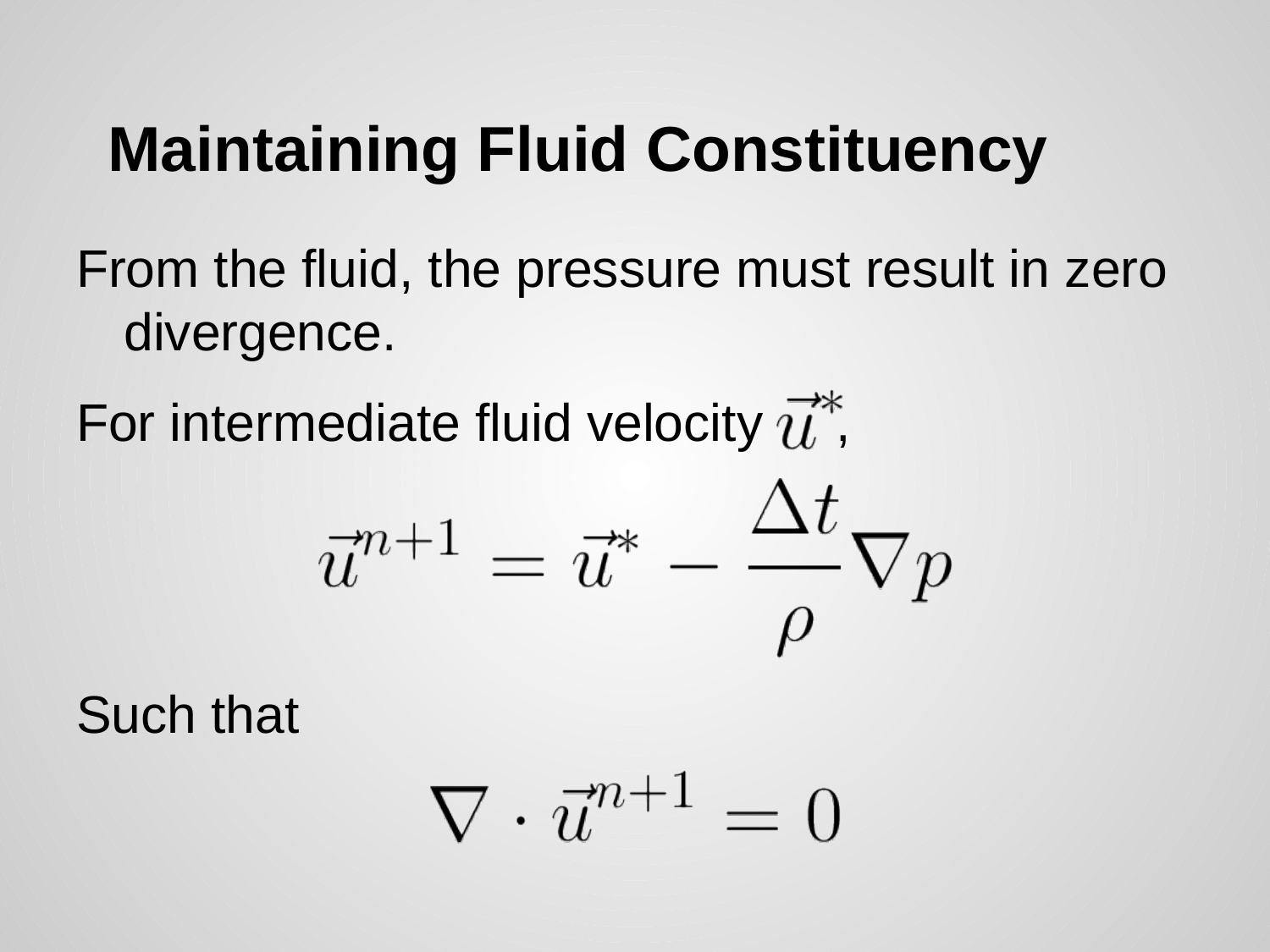

# Maintaining Fluid Constituency
From the fluid, the pressure must result in zero divergence.
For intermediate fluid velocity     ,

Such that